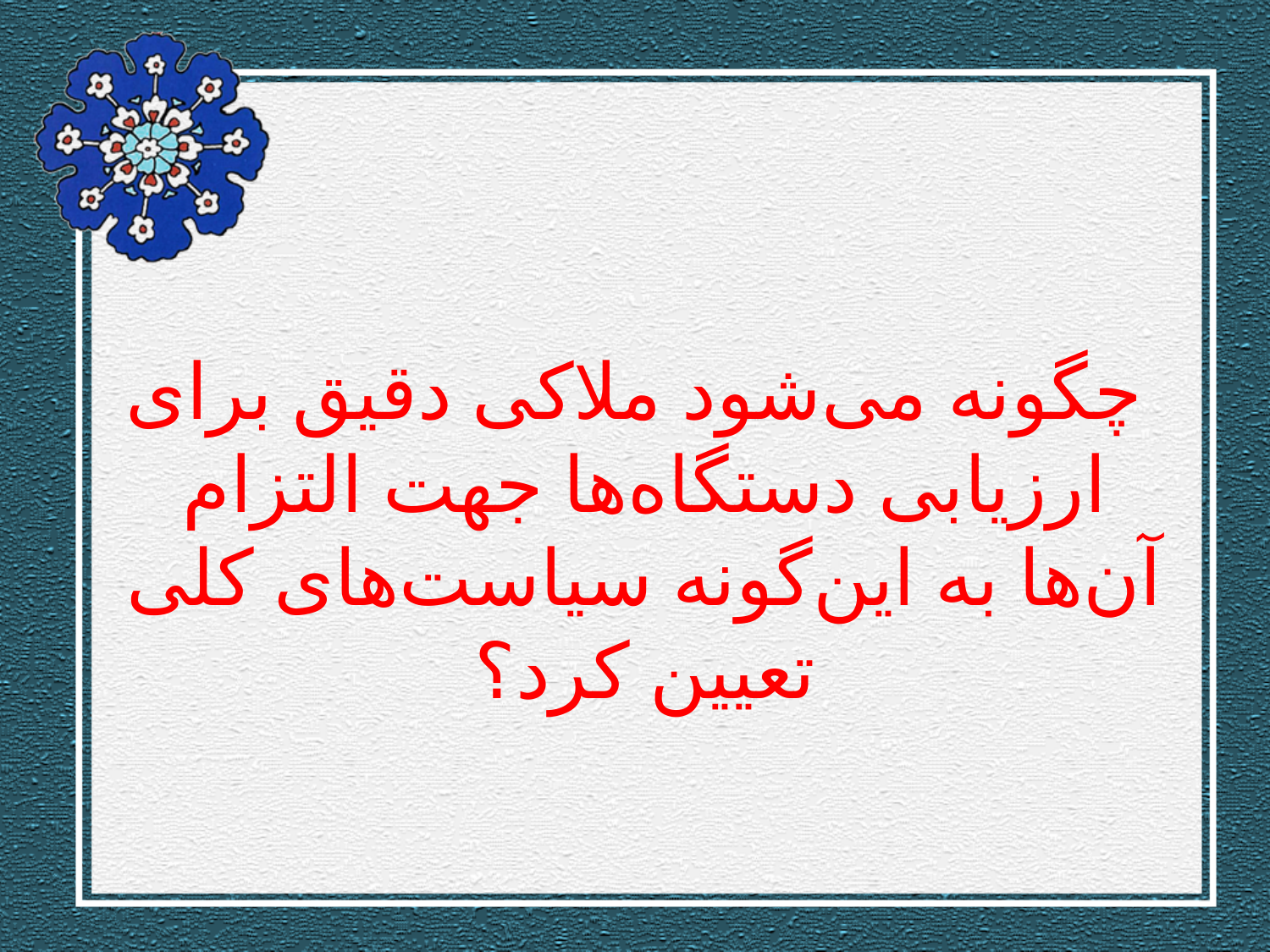

# چگونه می‌شود ملاكی دقیق برای ارزیابی دستگاه‌ها جهت التزام آن‌ها به این‌گونه سیاست‌های كلی تعیین كرد؟